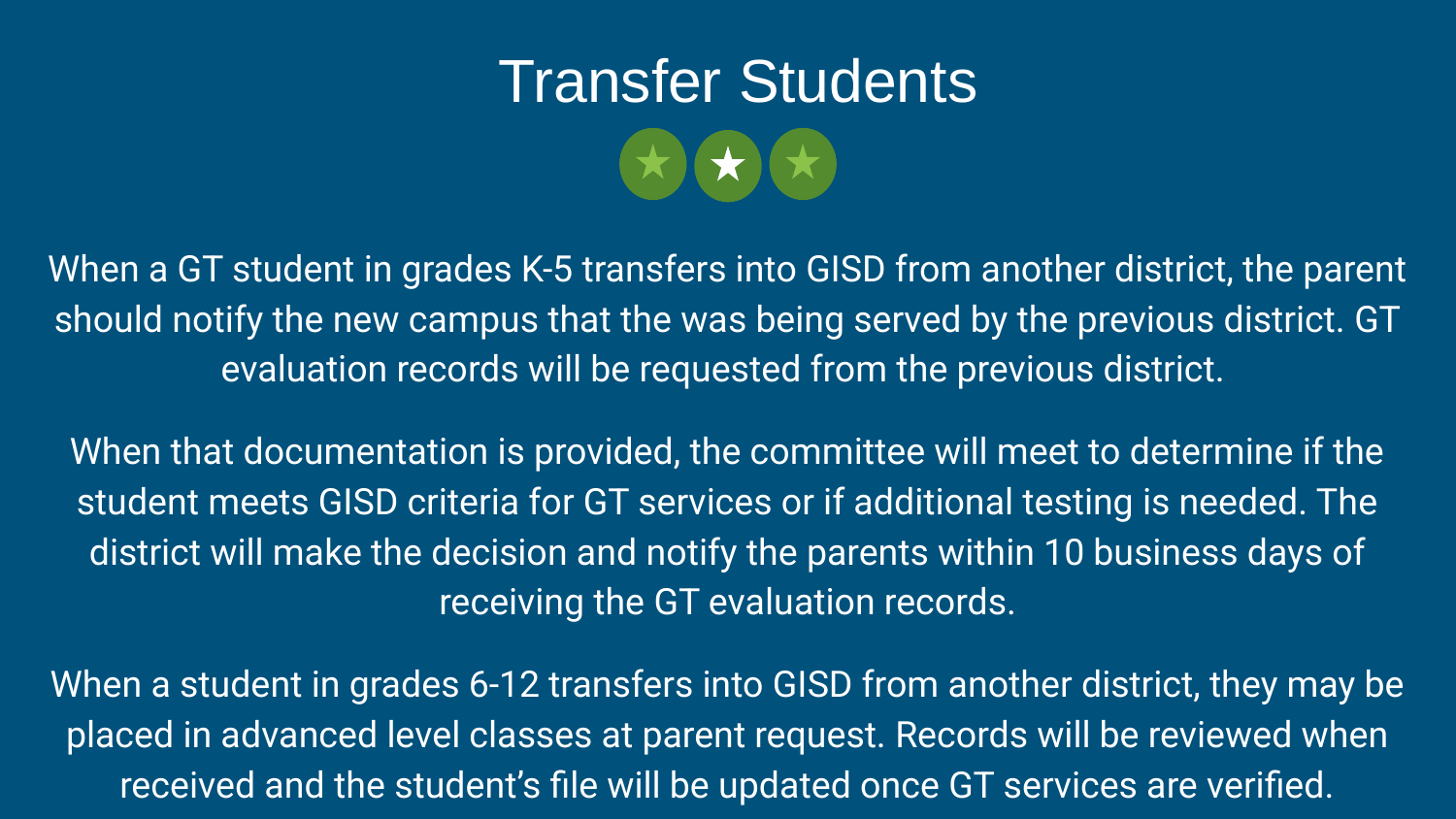

Transfer Students

When a GT student in grades K-5 transfers into GISD from another district, the parent should notify the new campus that the was being served by the previous district. GT evaluation records will be requested from the previous district.
When that documentation is provided, the committee will meet to determine if the student meets GISD criteria for GT services or if additional testing is needed. The district will make the decision and notify the parents within 10 business days of receiving the GT evaluation records.
When a student in grades 6-12 transfers into GISD from another district, they may be placed in advanced level classes at parent request. Records will be reviewed when received and the student’s file will be updated once GT services are verified.